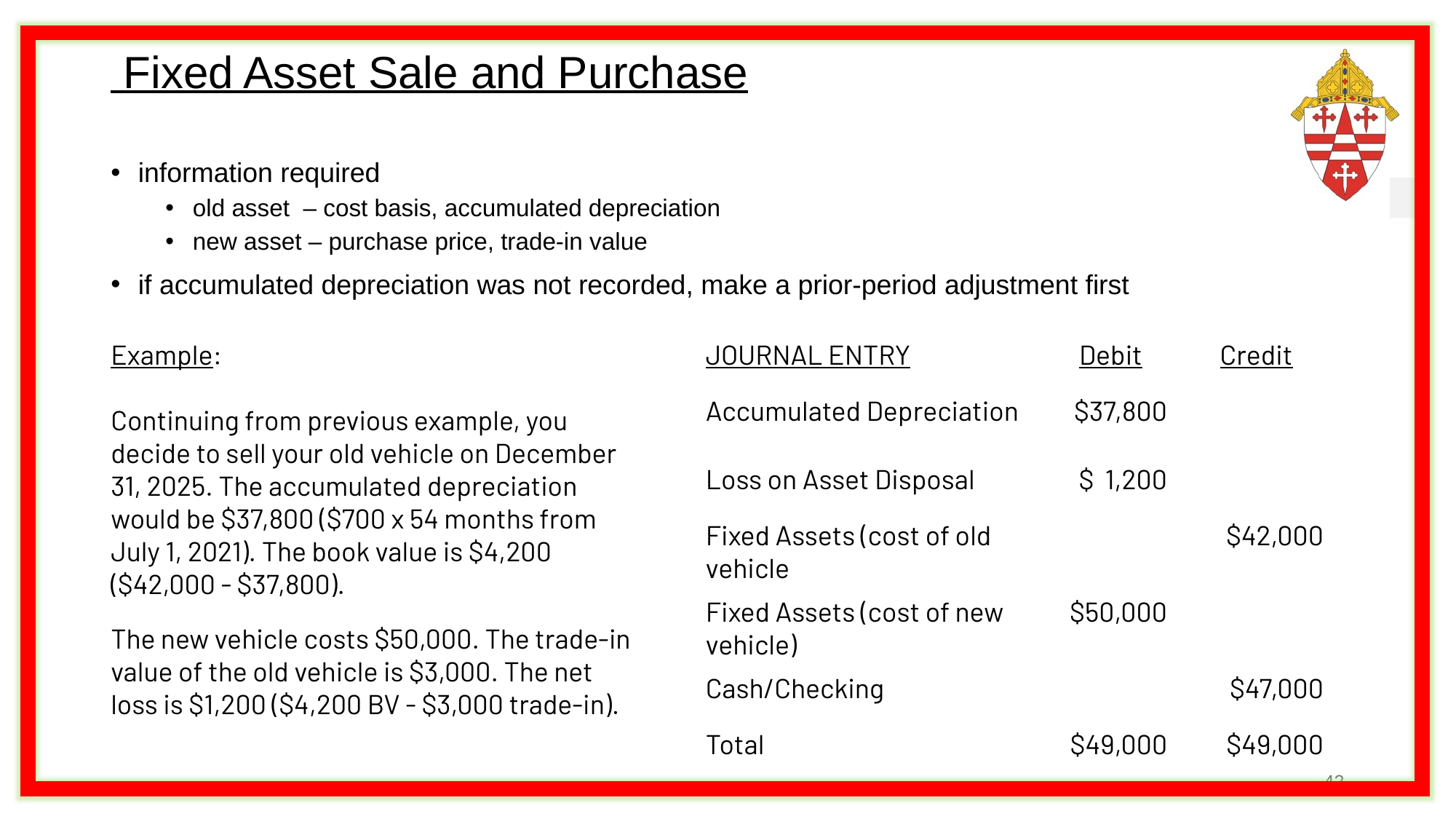

# Fixed Asset Sale and Purchase
information required
old asset  – cost basis, accumulated depreciation
new asset – purchase price, trade-in value
if accumulated depreciation was not recorded, make a prior-period adjustment first

| JOURNAL ENTRY | Debit | Credit |
| --- | --- | --- |
| Accumulated Depreciation | $37,800 |  |
| Loss on Asset Disposal | $ 1,200 |  |
| Fixed Assets (cost of old vehicle |  | $42,000 |
| Fixed Assets (cost of new vehicle) | $50,000 |  |
| Cash/Checking |  | $47,000 |
| Total | $49,000 | $49,000 |
Example:

Continuing from previous example, you decide to sell your old vehicle on December 31, 2025. The accumulated depreciation would be $37,800 ($700 x 54 months from July 1, 2021). The book value is $4,200 ($42,000 - $37,800).

The new vehicle costs $50,000. The trade-in value of the old vehicle is $3,000. The net loss is $1,200 ($4,200 BV - $3,000 trade-in).

42